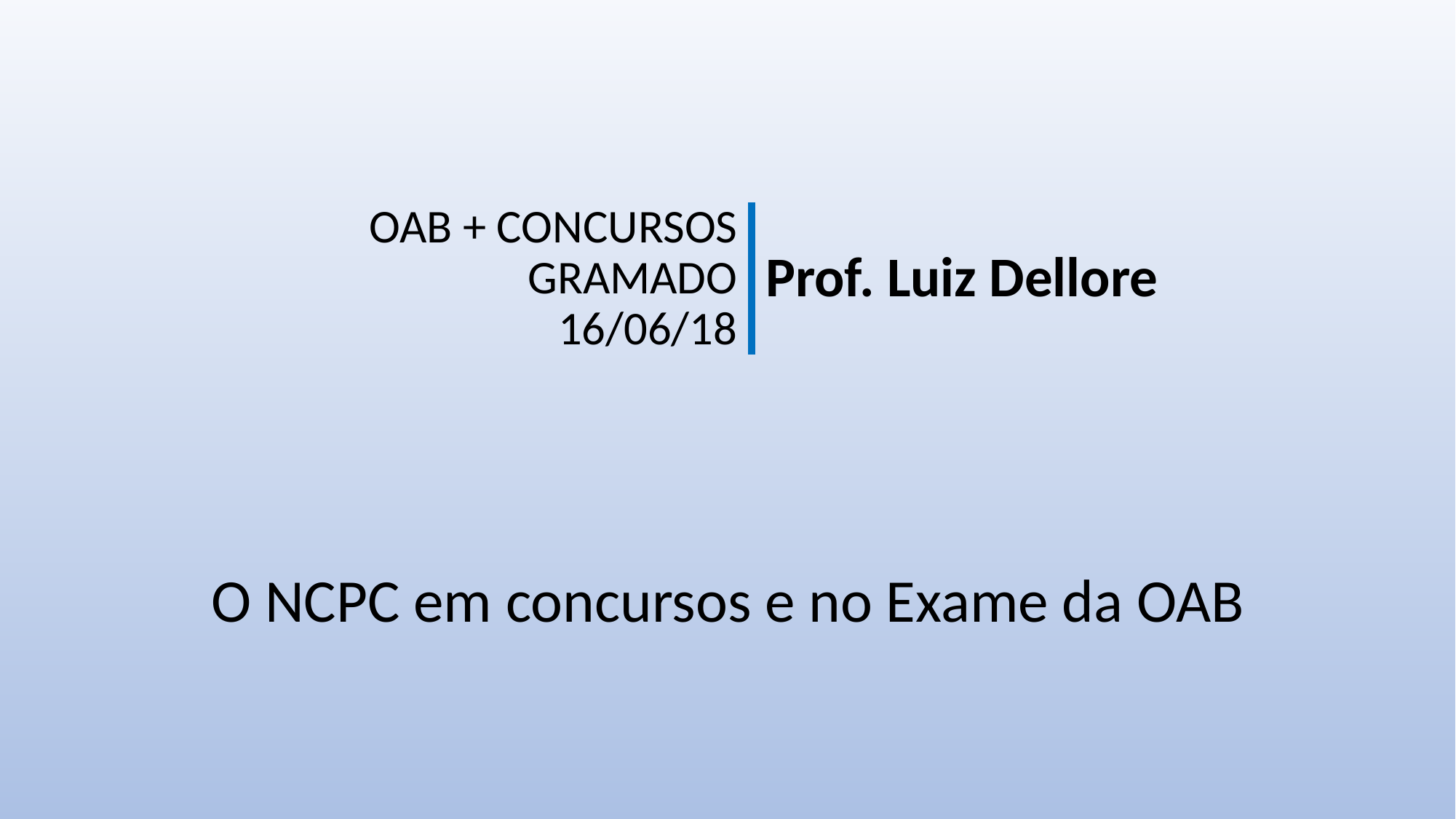

# OAB + Concursos Gramado 16/06/18

Prof. Luiz Dellore
O NCPC em concursos e no Exame da OAB